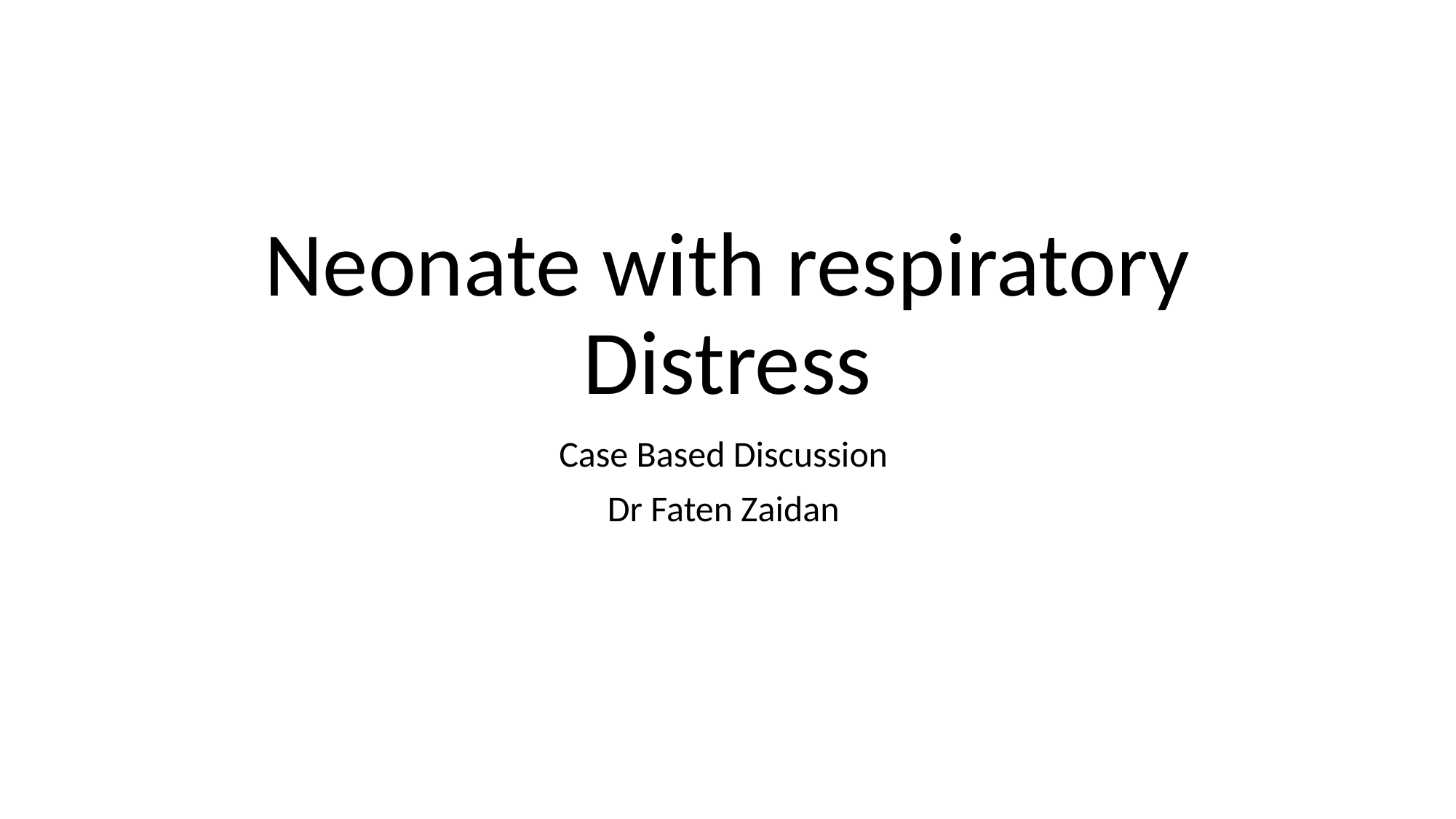

# Neonate with respiratory Distress
Case Based Discussion
Dr Faten Zaidan